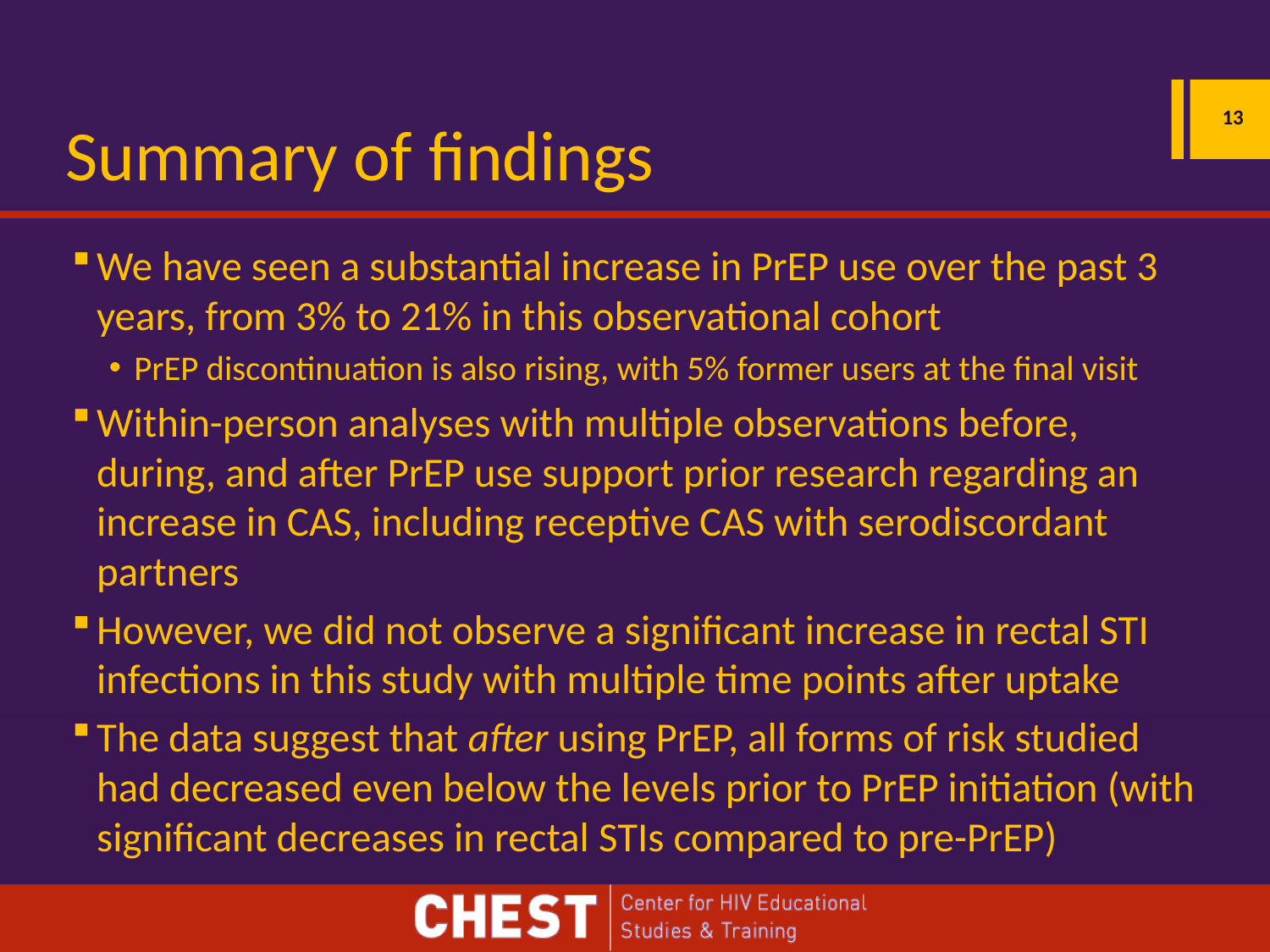

# Summary of findings
13
We have seen a substantial increase in PrEP use over the past 3 years, from 3% to 21% in this observational cohort
PrEP discontinuation is also rising, with 5% former users at the final visit
Within-person analyses with multiple observations before, during, and after PrEP use support prior research regarding an increase in CAS, including receptive CAS with serodiscordant partners
However, we did not observe a significant increase in rectal STI infections in this study with multiple time points after uptake
The data suggest that after using PrEP, all forms of risk studied had decreased even below the levels prior to PrEP initiation (with significant decreases in rectal STIs compared to pre-PrEP)